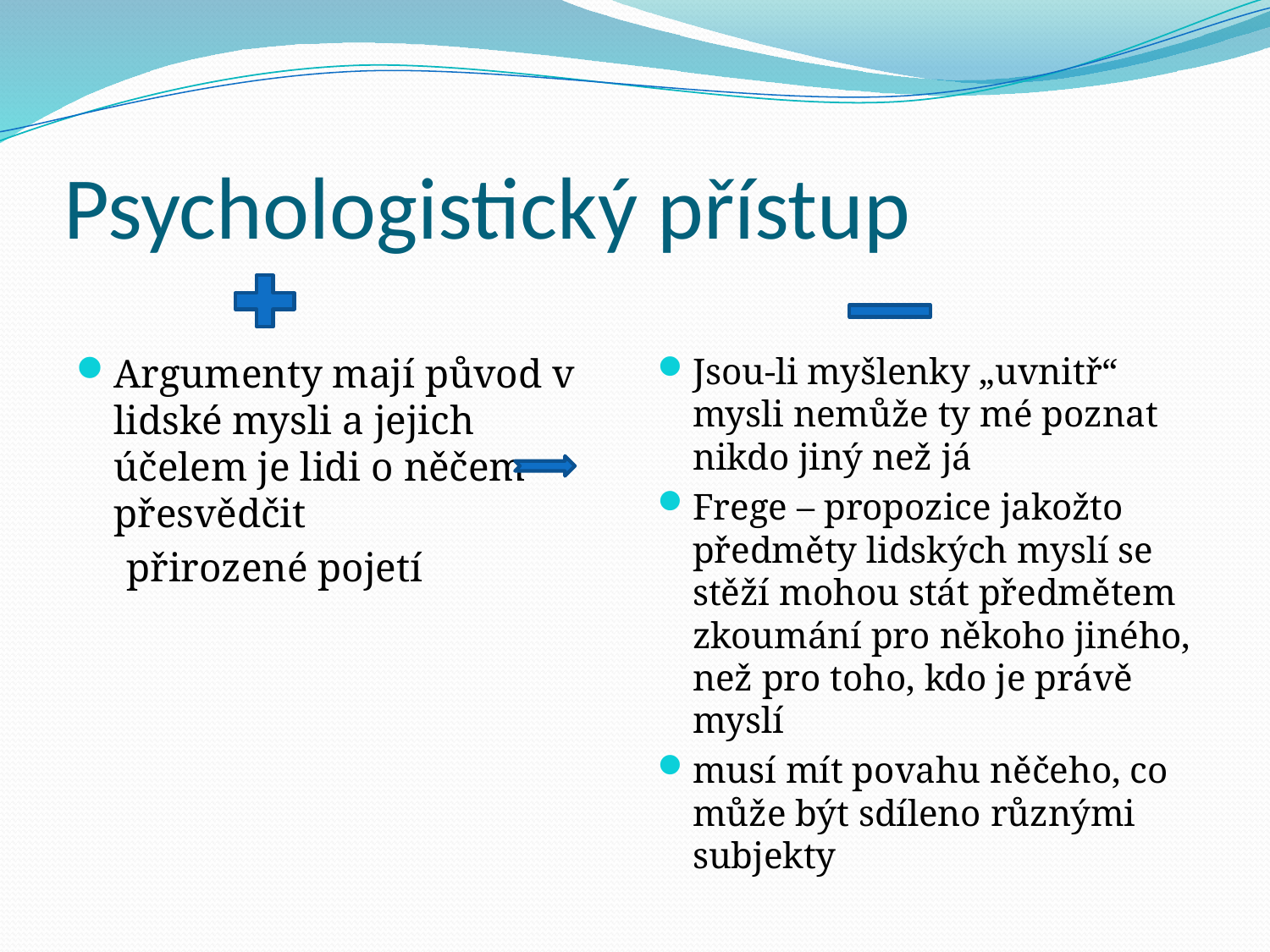

# Psychologistický přístup

Argumenty mají původ v lidské mysli a jejich účelem je lidi o něčem přesvědčit
     přirozené pojetí

Jsou-li myšlenky „uvnitř“ mysli nemůže ty mé poznat nikdo jiný než já
Frege – propozice jakožto předměty lidských myslí se stěží mohou stát předmětem zkoumání pro někoho jiného, než pro toho, kdo je právě myslí
musí mít povahu něčeho, co může být sdíleno různými subjekty